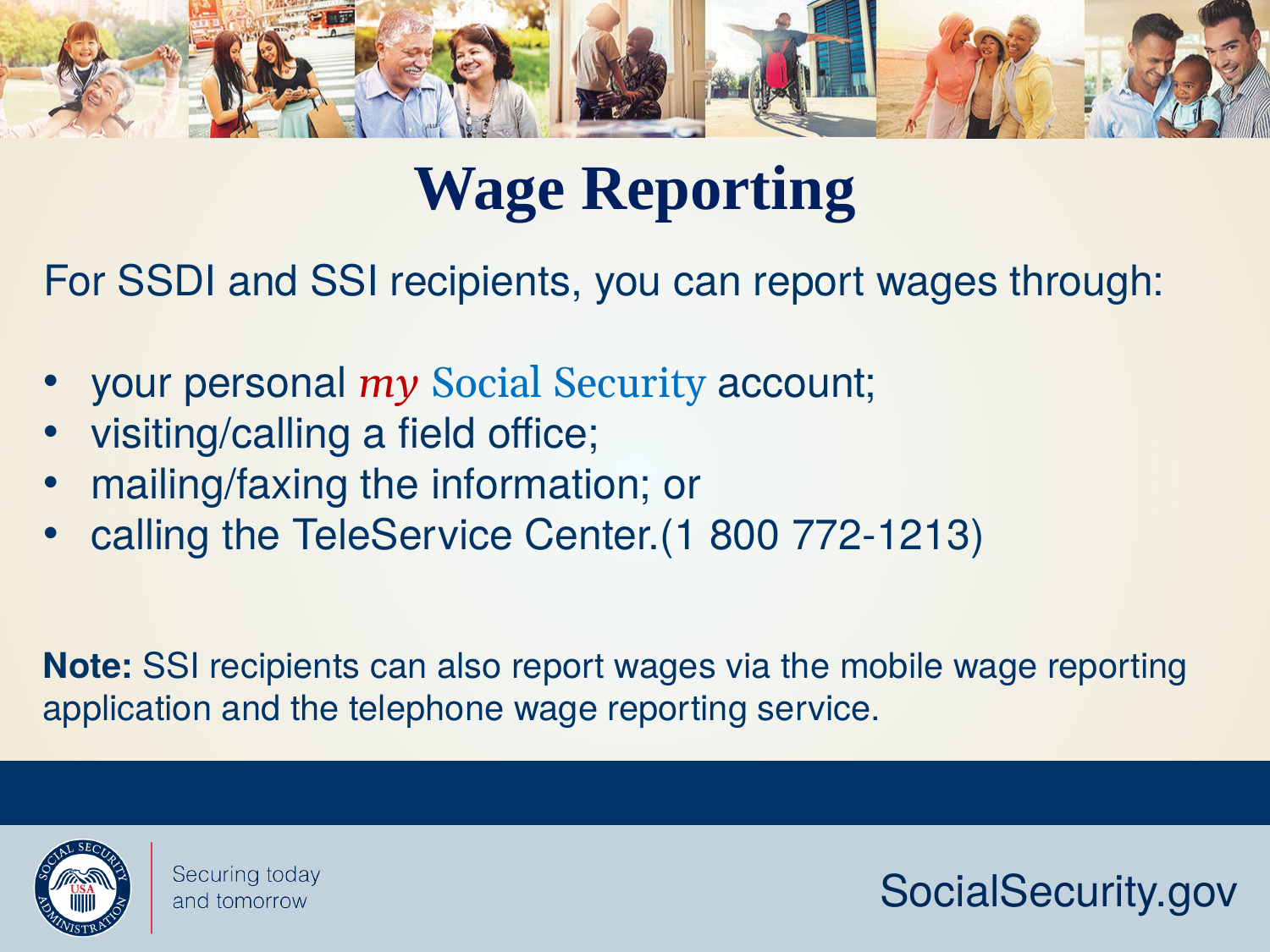

Wage Reporting
For SSDI and SSI recipients, you can report wages through:

your personal my Social Security account;
visiting/calling a field office;
mailing/faxing the information; or
calling the TeleService Center.(1 800 772-1213)
Note: SSI recipients can also report wages via the mobile wage reporting application and the telephone wage reporting service.